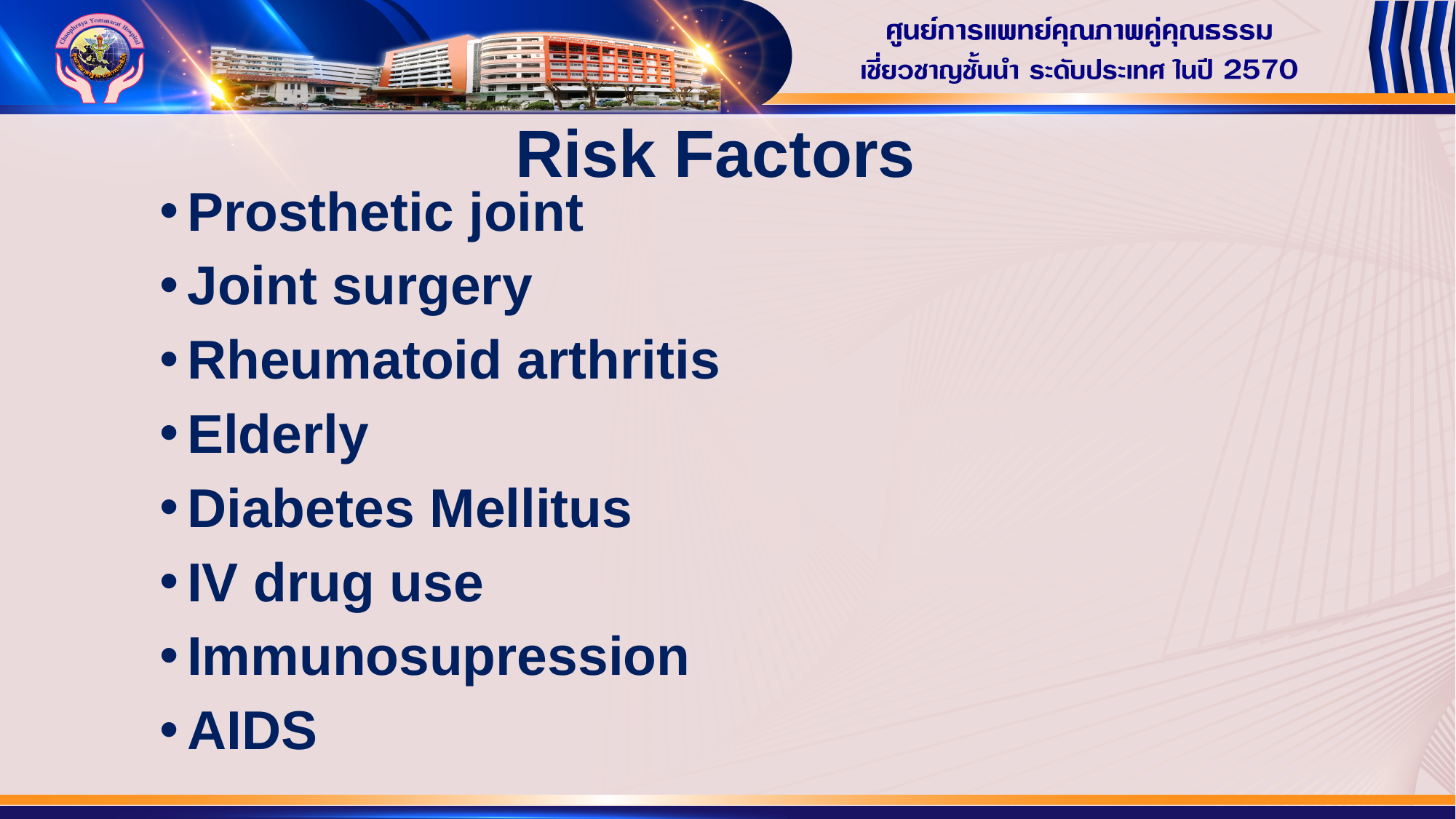

# Risk Factors
Prosthetic joint
Joint surgery
Rheumatoid arthritis
Elderly
Diabetes Mellitus
IV drug use
Immunosupression
AIDS